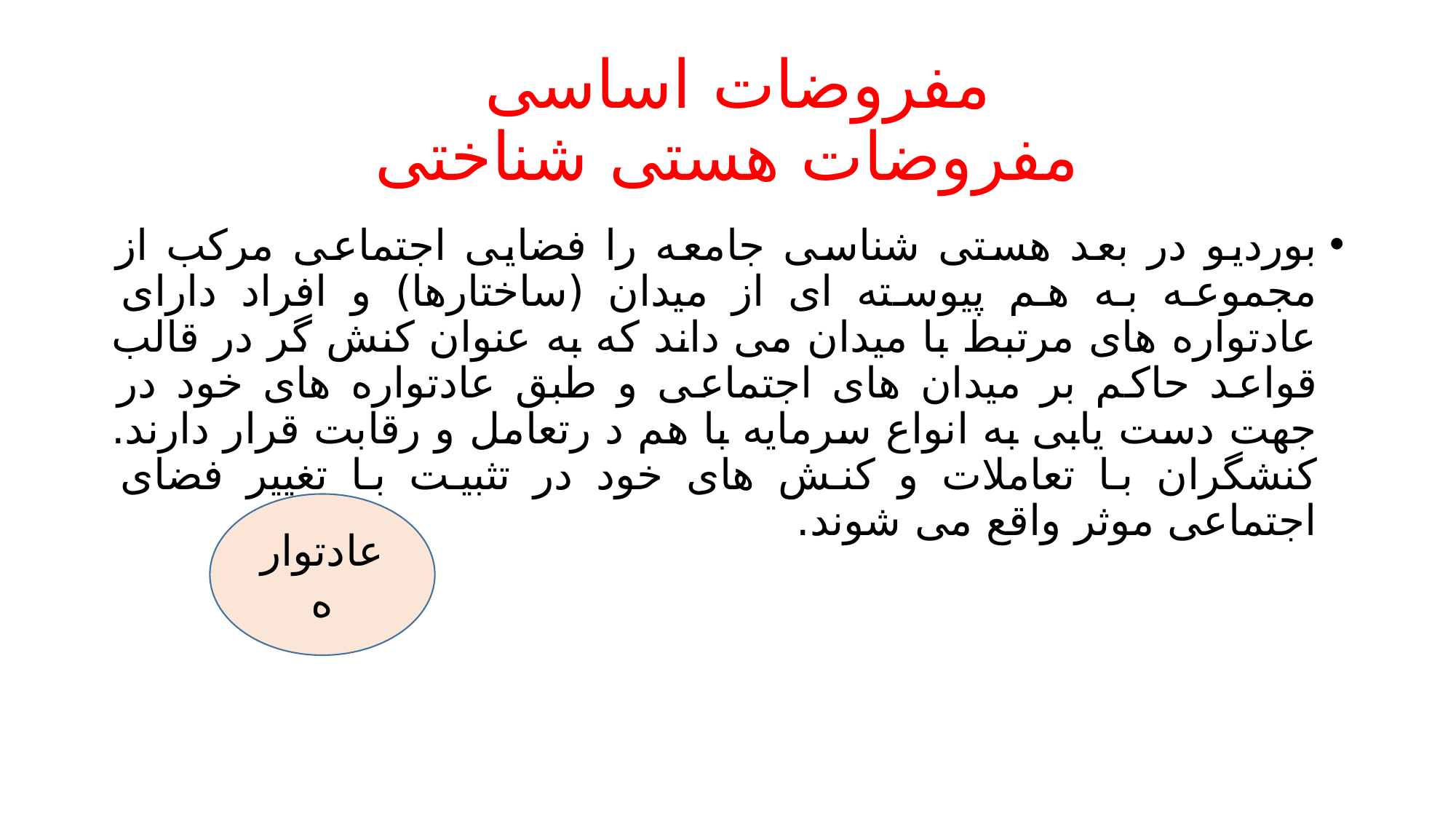

# مفروضات اساسی مفروضات هستی شناختی
بوردیو در بعد هستی شناسی جامعه را فضایی اجتماعی مرکب از مجموعه به هم پیوسته ای از میدان (ساختارها) و افراد دارای عادتواره های مرتبط با میدان می داند که به عنوان کنش گر در قالب قواعد حاکم بر میدان های اجتماعی و طبق عادتواره های خود در جهت دست یابی به انواع سرمایه با هم د رتعامل و رقابت قرار دارند. کنشگران با تعاملات و کنش های خود در تثبیت با تغییر فضای اجتماعی موثر واقع می شوند.
عادتواره